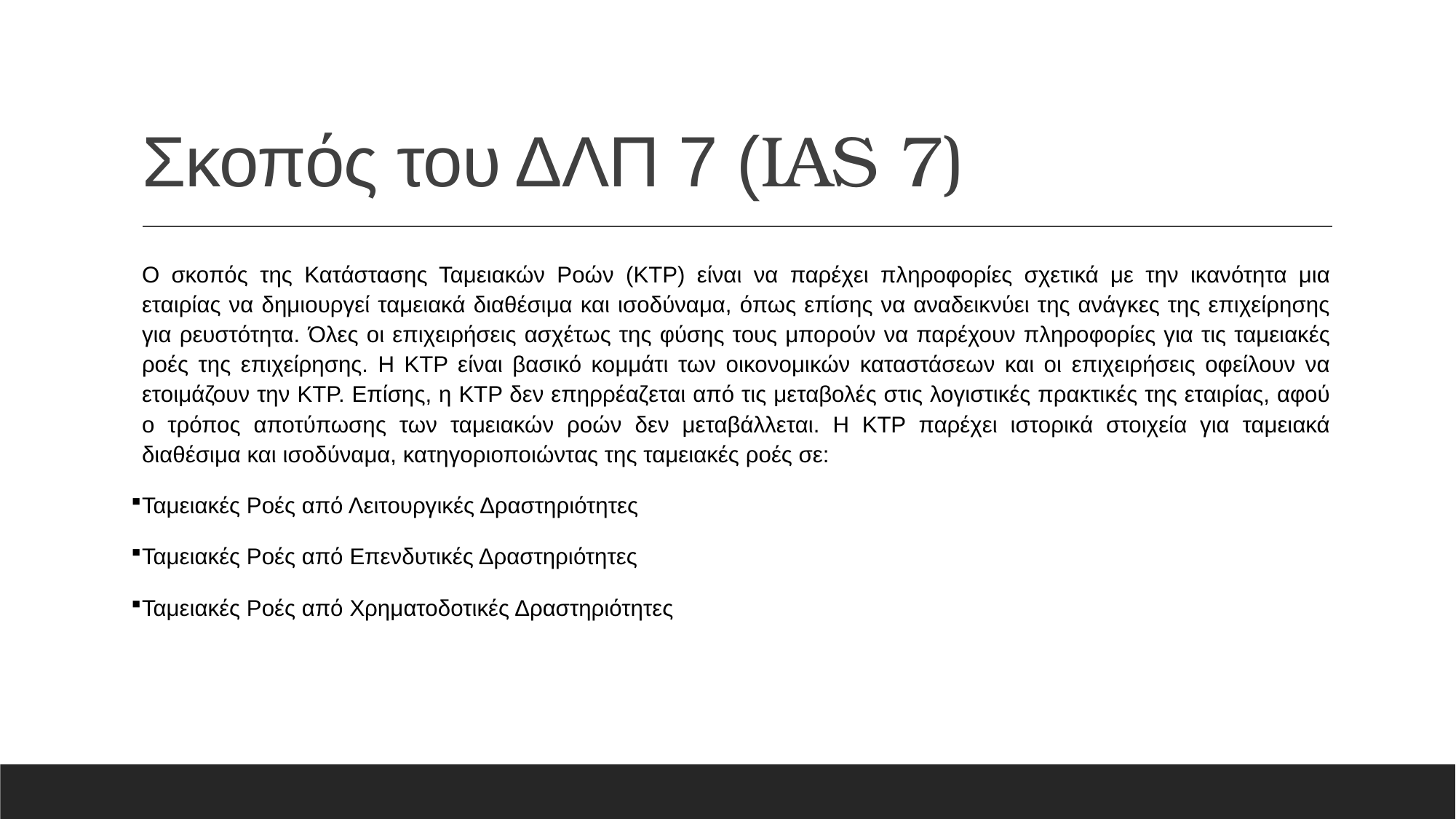

# Σκοπός του ΔΛΠ 7 (IAS 7)
Ο σκοπός της Κατάστασης Ταμειακών Ροών (ΚΤΡ) είναι να παρέχει πληροφορίες σχετικά με την ικανότητα μια εταιρίας να δημιουργεί ταμειακά διαθέσιμα και ισοδύναμα, όπως επίσης να αναδεικνύει της ανάγκες της επιχείρησης για ρευστότητα. Όλες οι επιχειρήσεις ασχέτως της φύσης τους μπορούν να παρέχουν πληροφορίες για τις ταμειακές ροές της επιχείρησης. Η ΚΤΡ είναι βασικό κομμάτι των οικονομικών καταστάσεων και οι επιχειρήσεις οφείλουν να ετοιμάζουν την ΚΤΡ. Επίσης, η ΚΤΡ δεν επηρρέαζεται από τις μεταβολές στις λογιστικές πρακτικές της εταιρίας, αφού ο τρόπος αποτύπωσης των ταμειακών ροών δεν μεταβάλλεται. Η ΚΤΡ παρέχει ιστορικά στοιχεία για ταμειακά διαθέσιμα και ισοδύναμα, κατηγοριοποιώντας της ταμειακές ροές σε:
Ταμειακές Ροές από Λειτουργικές Δραστηριότητες
Ταμειακές Ροές από Επενδυτικές Δραστηριότητες
Ταμειακές Ροές από Χρηματοδοτικές Δραστηριότητες